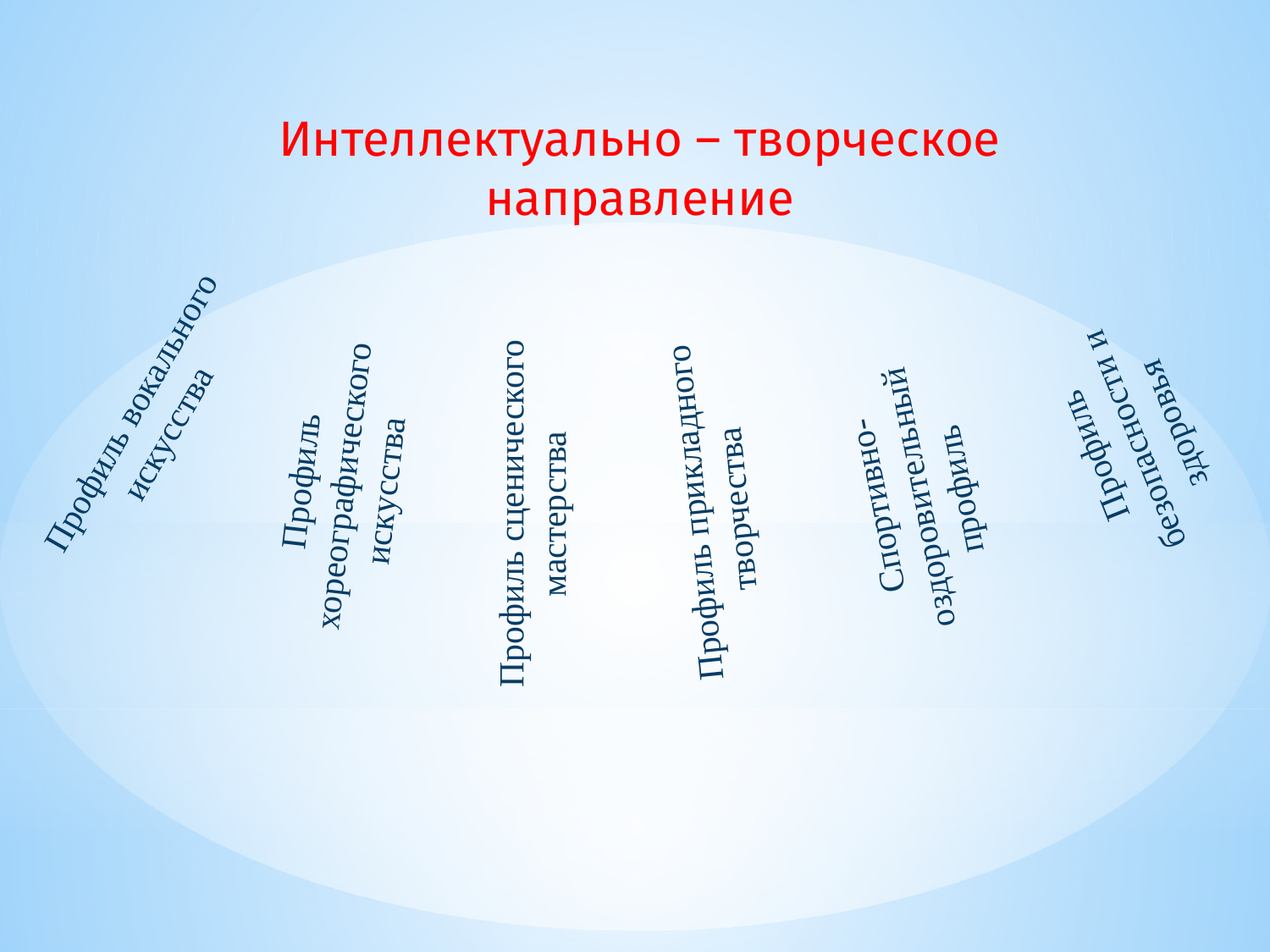

Интеллектуально – творческое направление
Профиль безопасности и здоровья
Профиль вокального искусства
Спортивно-оздоровительный профиль
Профиль хореографического искусства
Профиль прикладного творчества
Профиль сценического мастерства